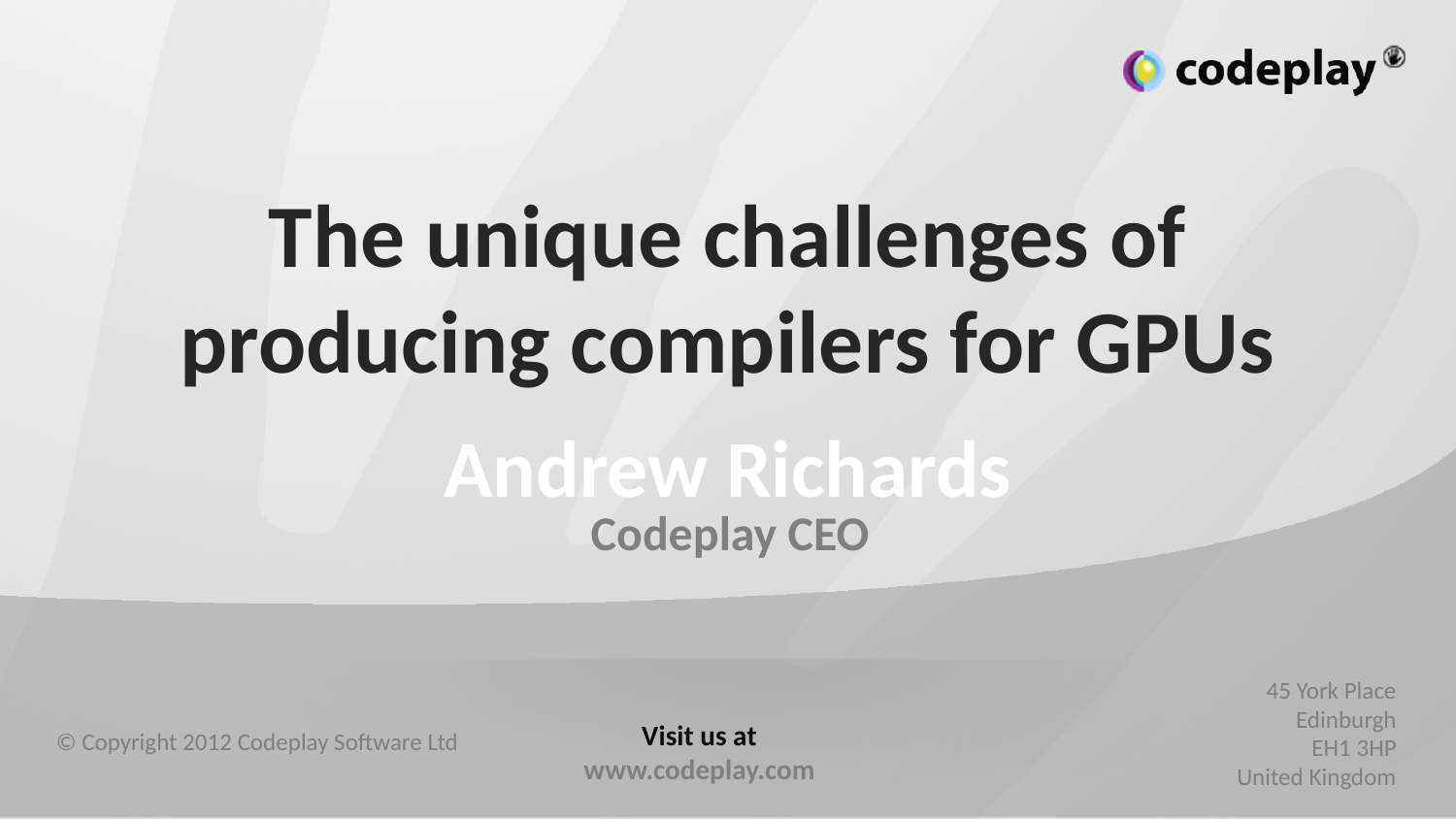

# The unique challenges of producing compilers for GPUs
Andrew Richards